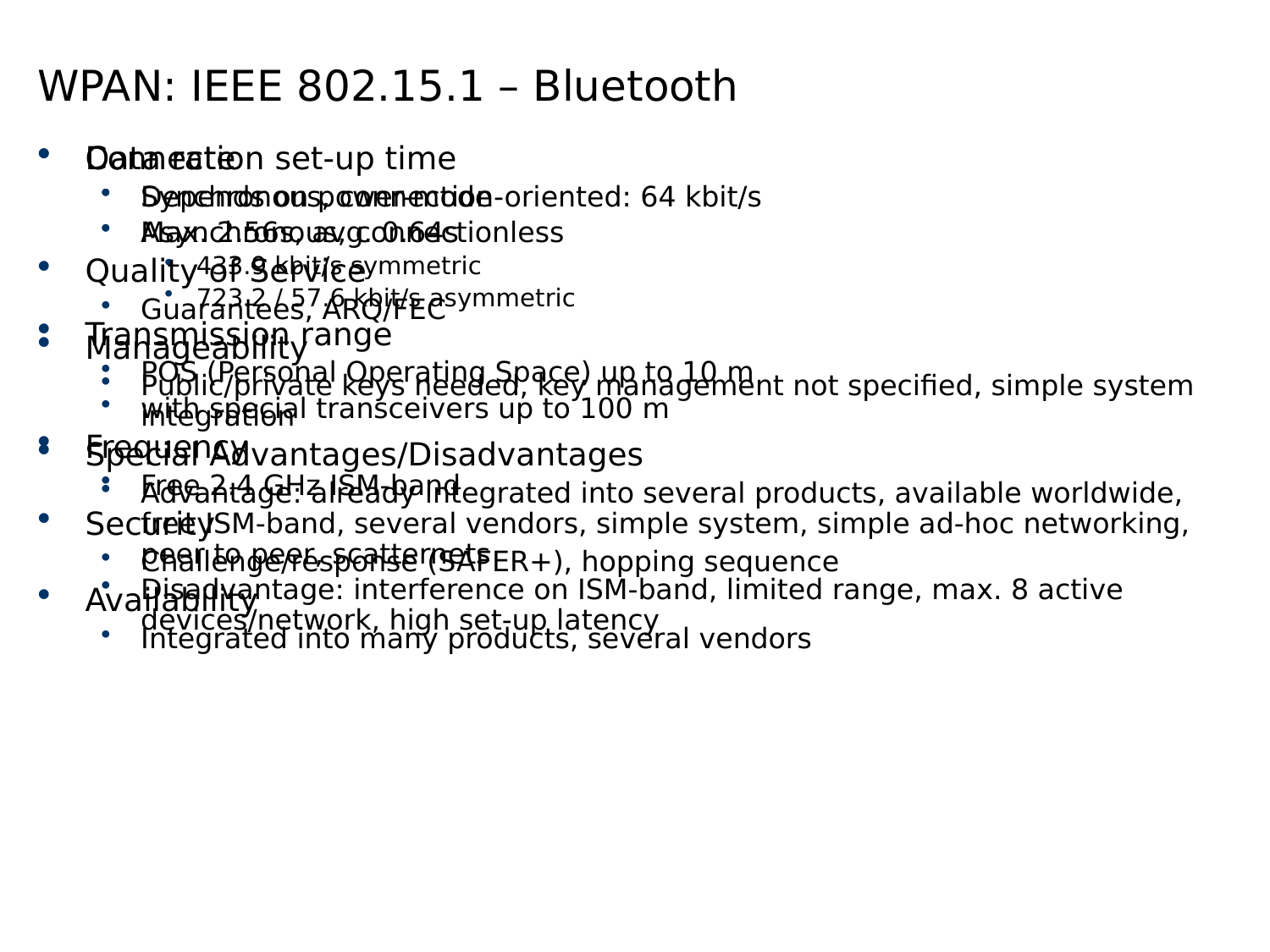

# WPAN: IEEE 802.15.1 – Bluetooth
Data rate
Synchronous, connection-oriented: 64 kbit/s
Asynchronous, connectionless
433.9 kbit/s symmetric
723.2 / 57.6 kbit/s asymmetric
Transmission range
POS (Personal Operating Space) up to 10 m
with special transceivers up to 100 m
Frequency
Free 2.4 GHz ISM-band
Security
Challenge/response (SAFER+), hopping sequence
Availability
Integrated into many products, several vendors
Connection set-up time
Depends on power-mode
Max. 2.56s, avg. 0.64s
Quality of Service
Guarantees, ARQ/FEC
Manageability
Public/private keys needed, key management not specified, simple system integration
Special Advantages/Disadvantages
Advantage: already integrated into several products, available worldwide, free ISM-band, several vendors, simple system, simple ad-hoc networking, peer to peer, scatternets
Disadvantage: interference on ISM-band, limited range, max. 8 active devices/network, high set-up latency